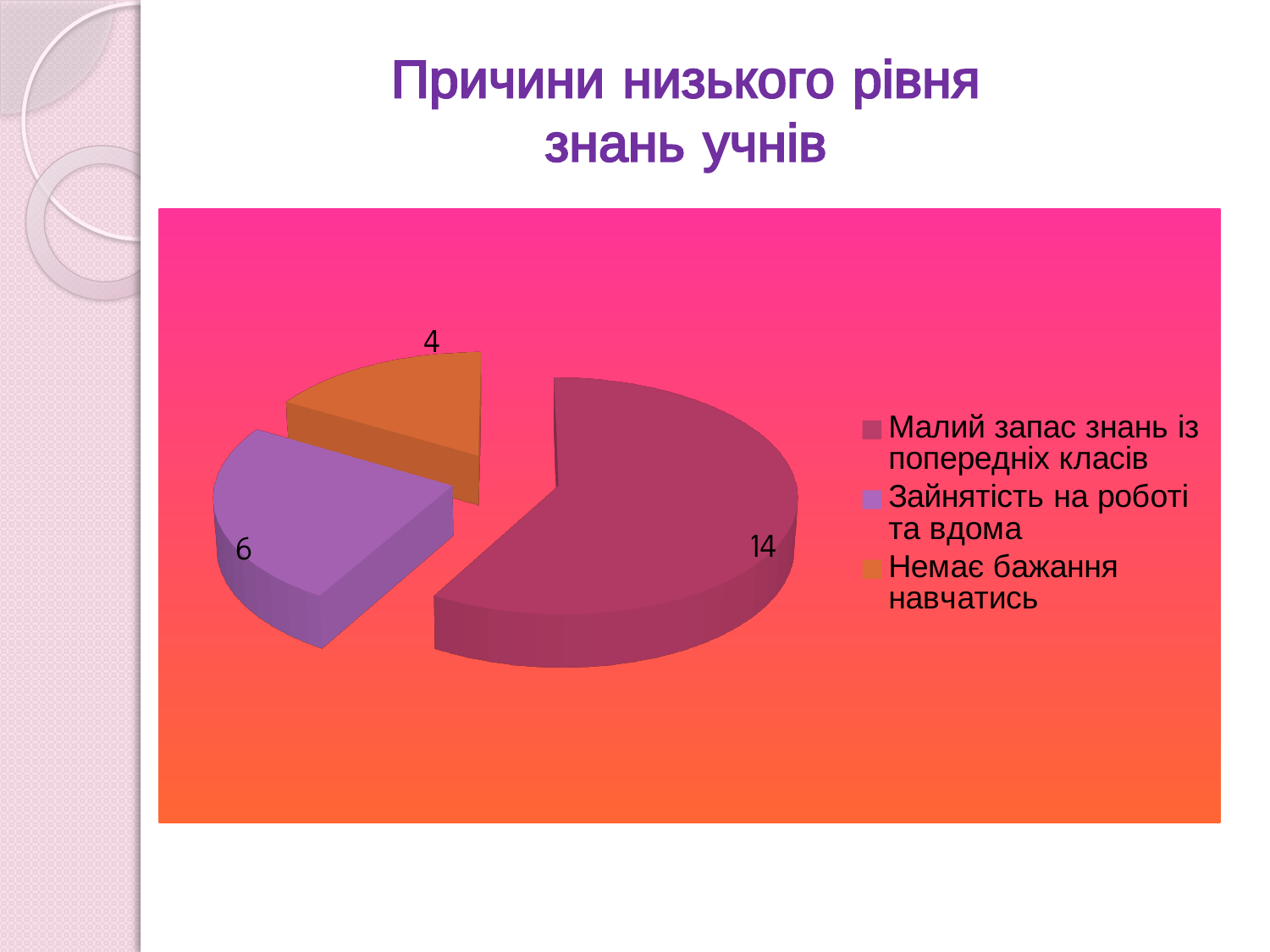

# Причини низького рівня знань учнів

[unsupported chart]